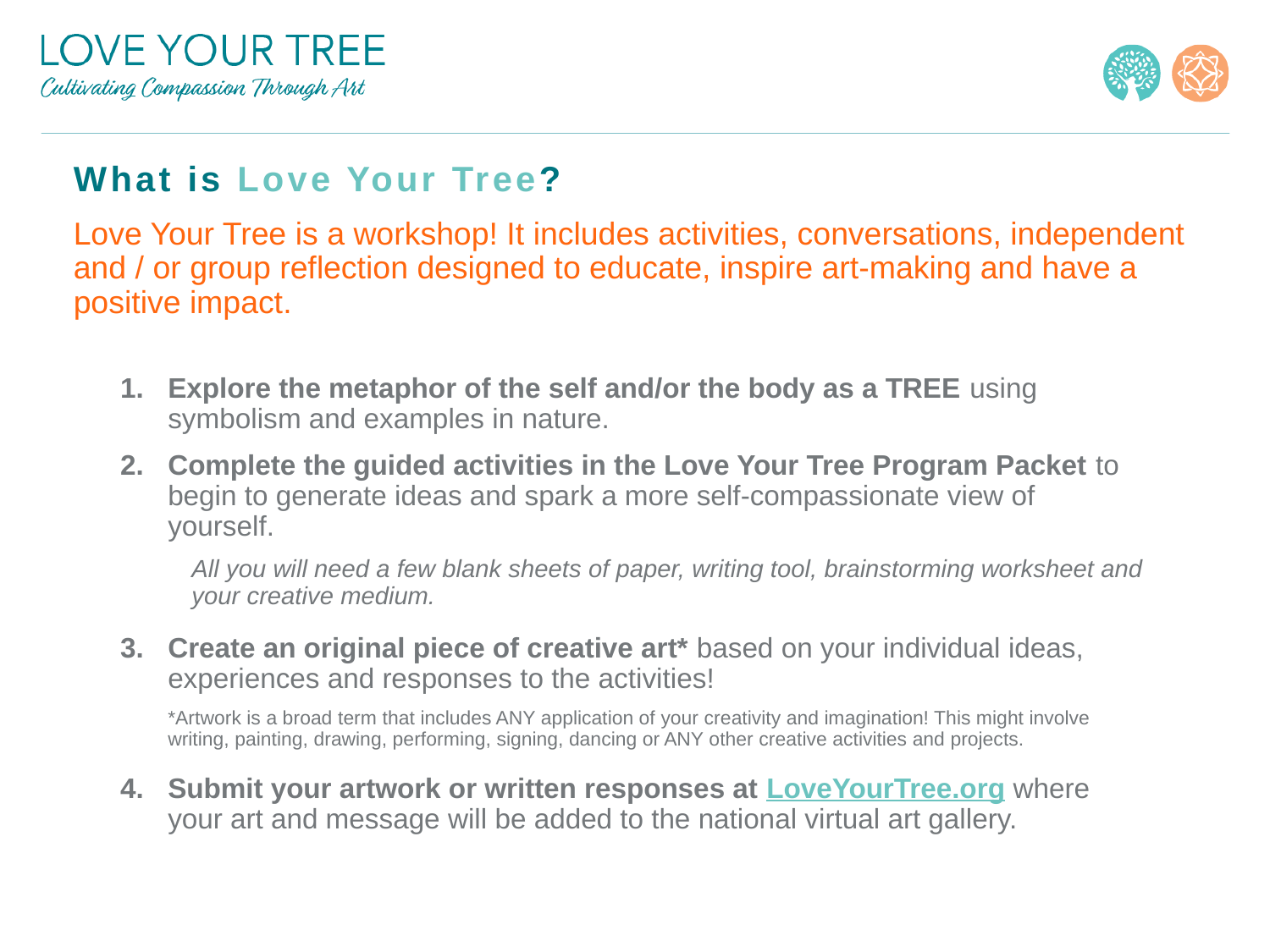

# What is Love Your Tree?
Love Your Tree is a workshop! It includes activities, conversations, independent and / or group reflection designed to educate, inspire art-making and have a positive impact.
Explore the metaphor of the self and/or the body as a TREE using symbolism and examples in nature.
Complete the guided activities in the Love Your Tree Program Packet to begin to generate ideas and spark a more self-compassionate view of yourself.
All you will need a few blank sheets of paper, writing tool, brainstorming worksheet and your creative medium.
Create an original piece of creative art* based on your individual ideas, experiences and responses to the activities!
*Artwork is a broad term that includes ANY application of your creativity and imagination! This might involve writing, painting, drawing, performing, signing, dancing or ANY other creative activities and projects.
Submit your artwork or written responses at LoveYourTree.org where your art and message will be added to the national virtual art gallery.